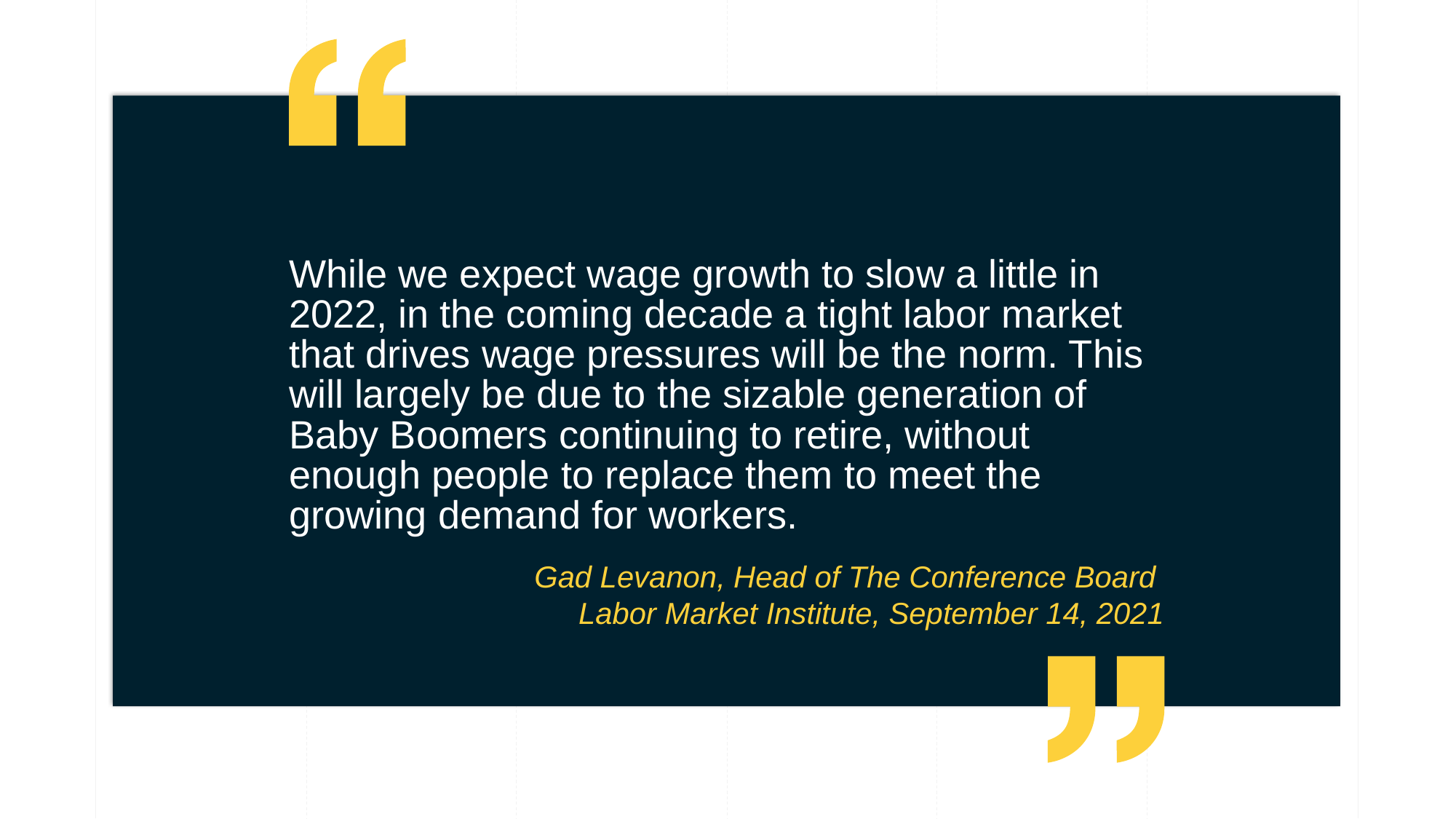

While we expect wage growth to slow a little in 2022, in the coming decade a tight labor market that drives wage pressures will be the norm. This will largely be due to the sizable generation of Baby Boomers continuing to retire, without enough people to replace them to meet the growing demand for workers.
Gad Levanon, Head of The Conference Board
Labor Market Institute, September 14, 2021